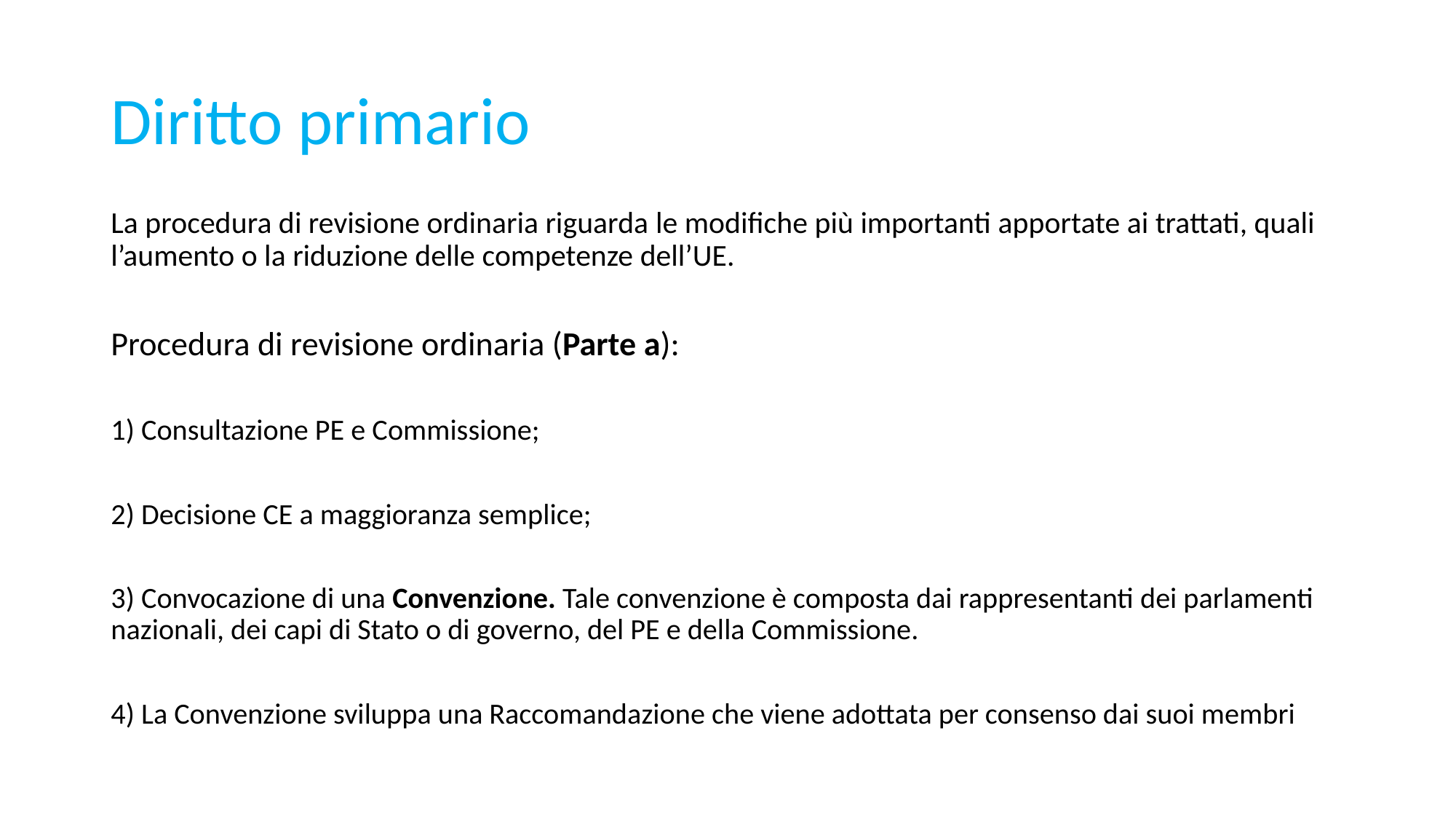

# Diritto primario
La procedura di revisione ordinaria riguarda le modifiche più importanti apportate ai trattati, quali l’aumento o la riduzione delle competenze dell’UE.

Procedura di revisione ordinaria (Parte a):

1) Consultazione PE e Commissione;

2) Decisione CE a maggioranza semplice;

3) Convocazione di una Convenzione. Tale convenzione è composta dai rappresentanti dei parlamenti nazionali, dei capi di Stato o di governo, del PE e della Commissione.

4) La Convenzione sviluppa una Raccomandazione che viene adottata per consenso dai suoi membri